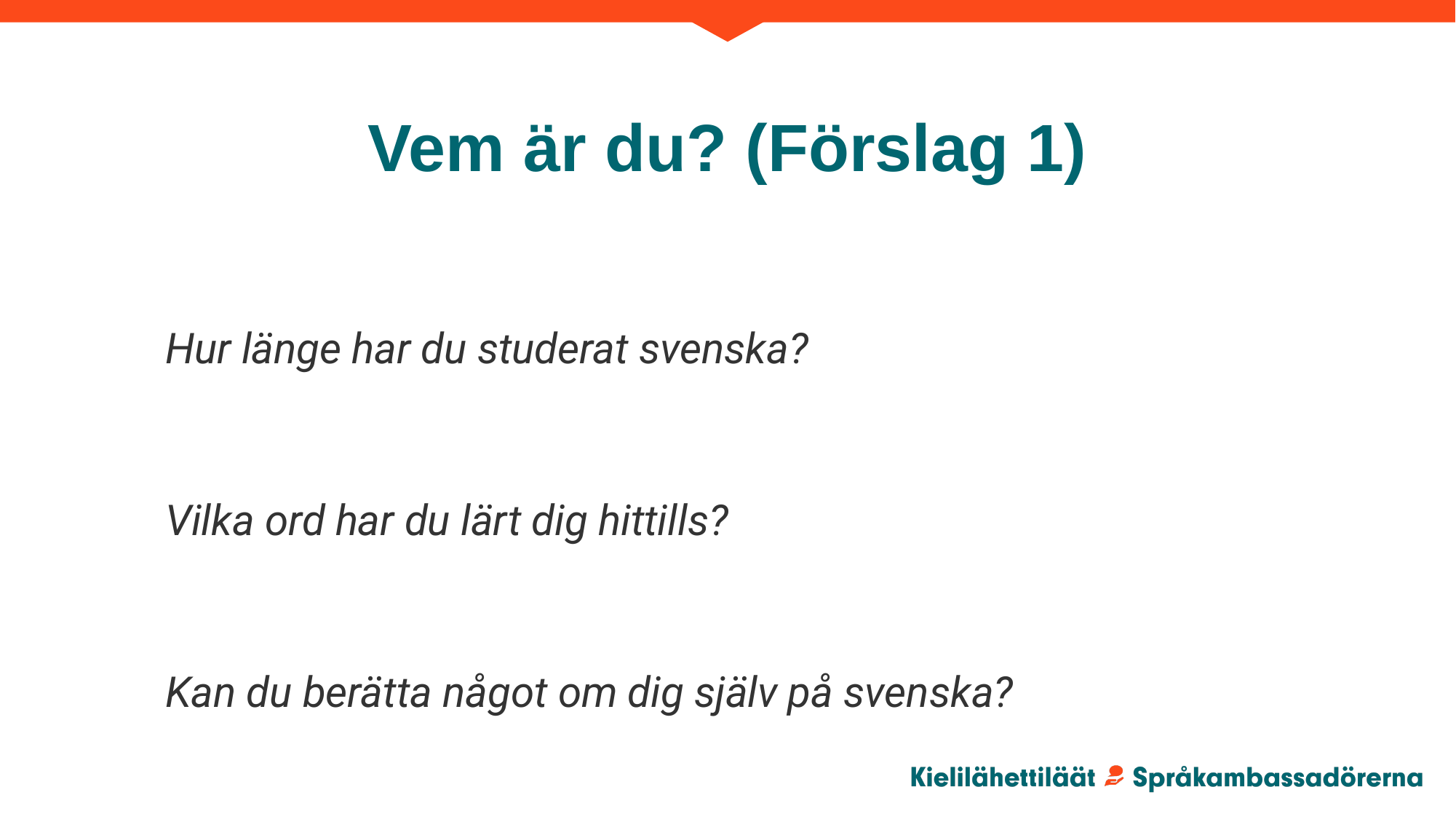

# Vem är du? (Förslag 1)

Hur länge har du studerat svenska?

Vilka ord har du lärt dig hittills?

Kan du berätta något om dig själv på svenska?